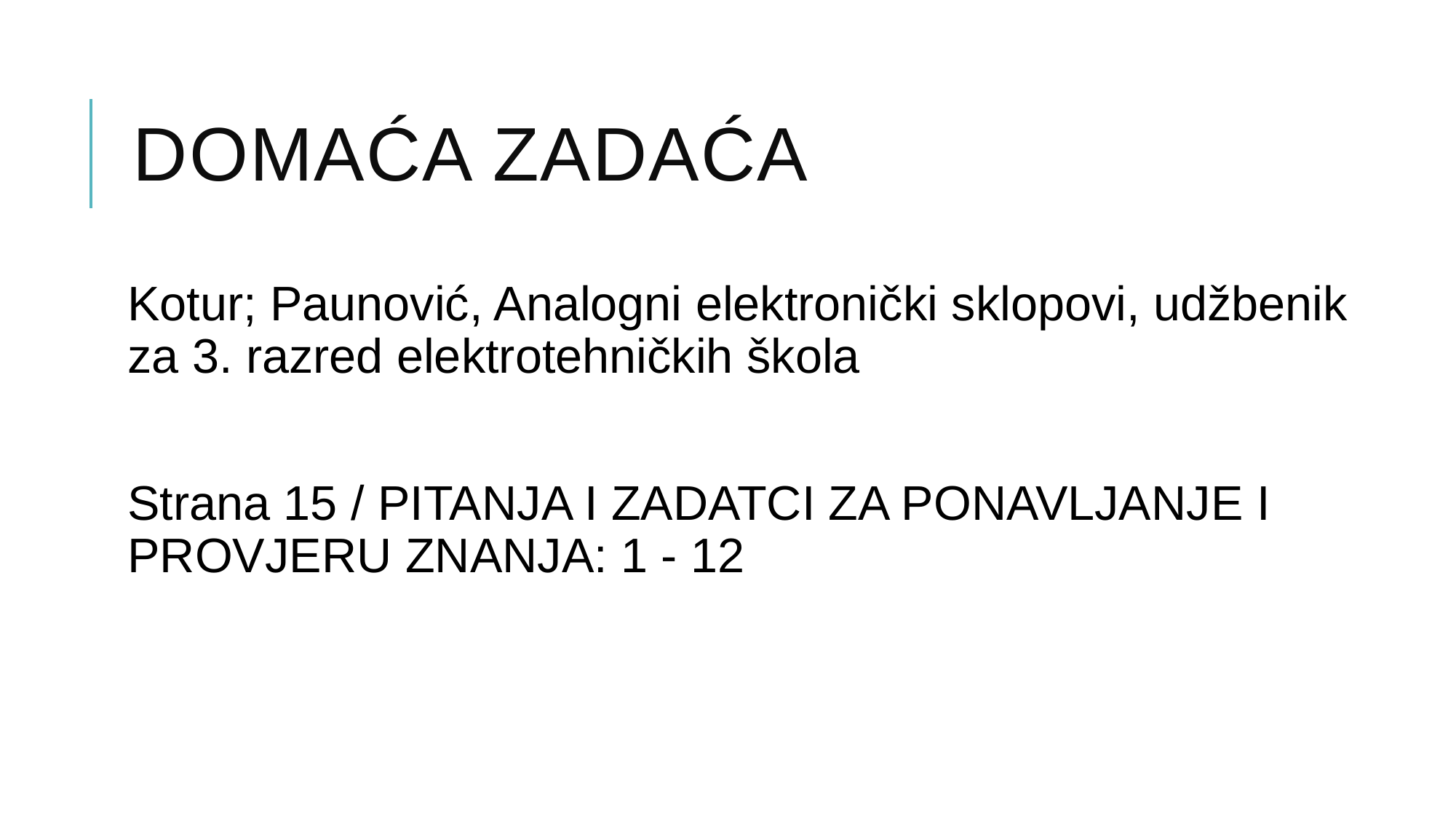

# DOMAĆA ZADAĆA
Kotur; Paunović, Analogni elektronički sklopovi, udžbenik za 3. razred elektrotehničkih škola

Strana 15 / PITANJA I ZADATCI ZA PONAVLJANJE I PROVJERU ZNANJA: 1 - 12